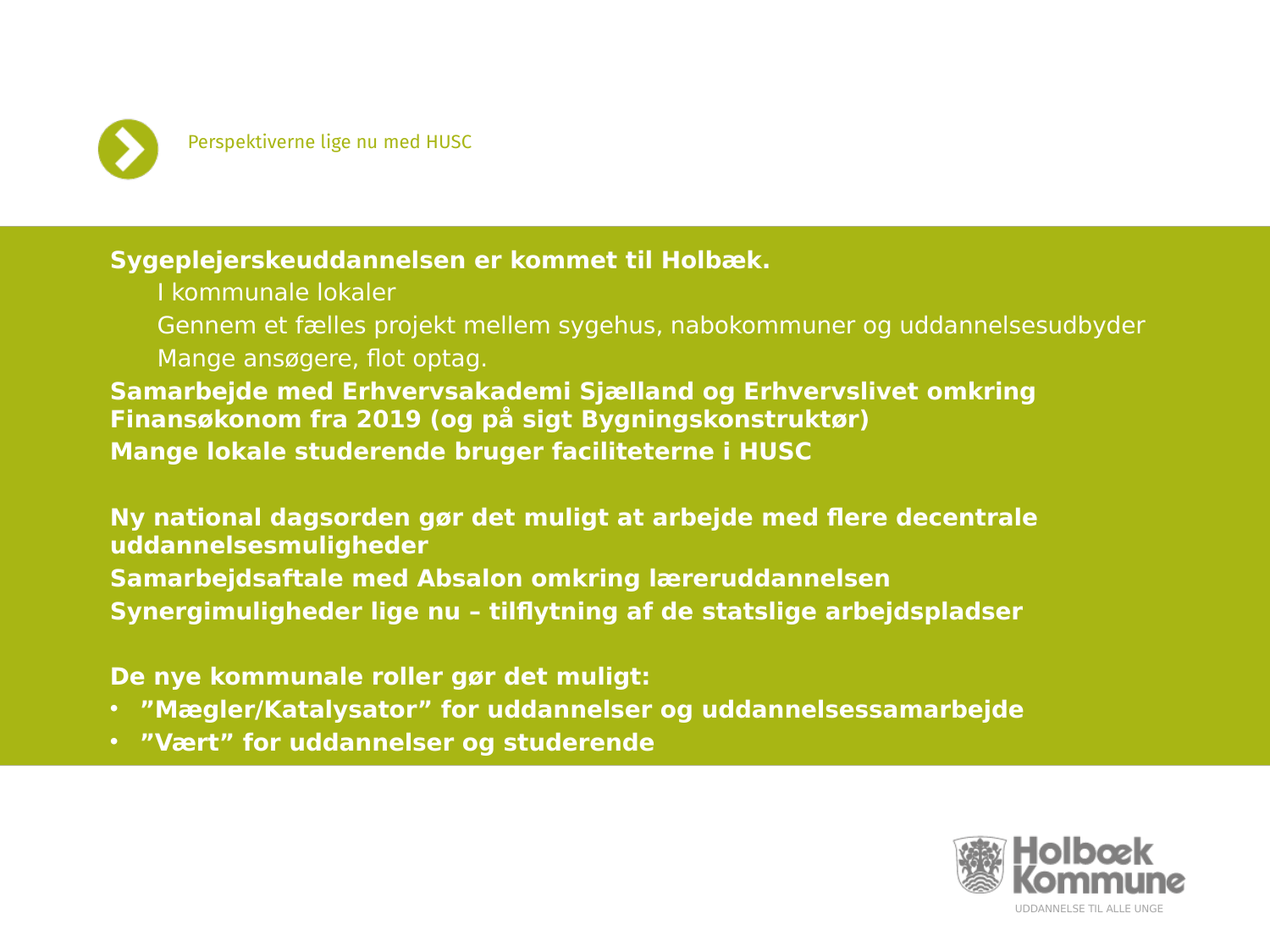

# Perspektiverne lige nu med HUSC
Sygeplejerskeuddannelsen er kommet til Holbæk.
I kommunale lokaler
Gennem et fælles projekt mellem sygehus, nabokommuner og uddannelsesudbyder
Mange ansøgere, flot optag.
Samarbejde med Erhvervsakademi Sjælland og Erhvervslivet omkring Finansøkonom fra 2019 (og på sigt Bygningskonstruktør)
Mange lokale studerende bruger faciliteterne i HUSC

Ny national dagsorden gør det muligt at arbejde med flere decentrale uddannelsesmuligheder
Samarbejdsaftale med Absalon omkring læreruddannelsen
Synergimuligheder lige nu – tilflytning af de statslige arbejdspladser

De nye kommunale roller gør det muligt:
”Mægler/Katalysator” for uddannelser og uddannelsessamarbejde
”Vært” for uddannelser og studerende